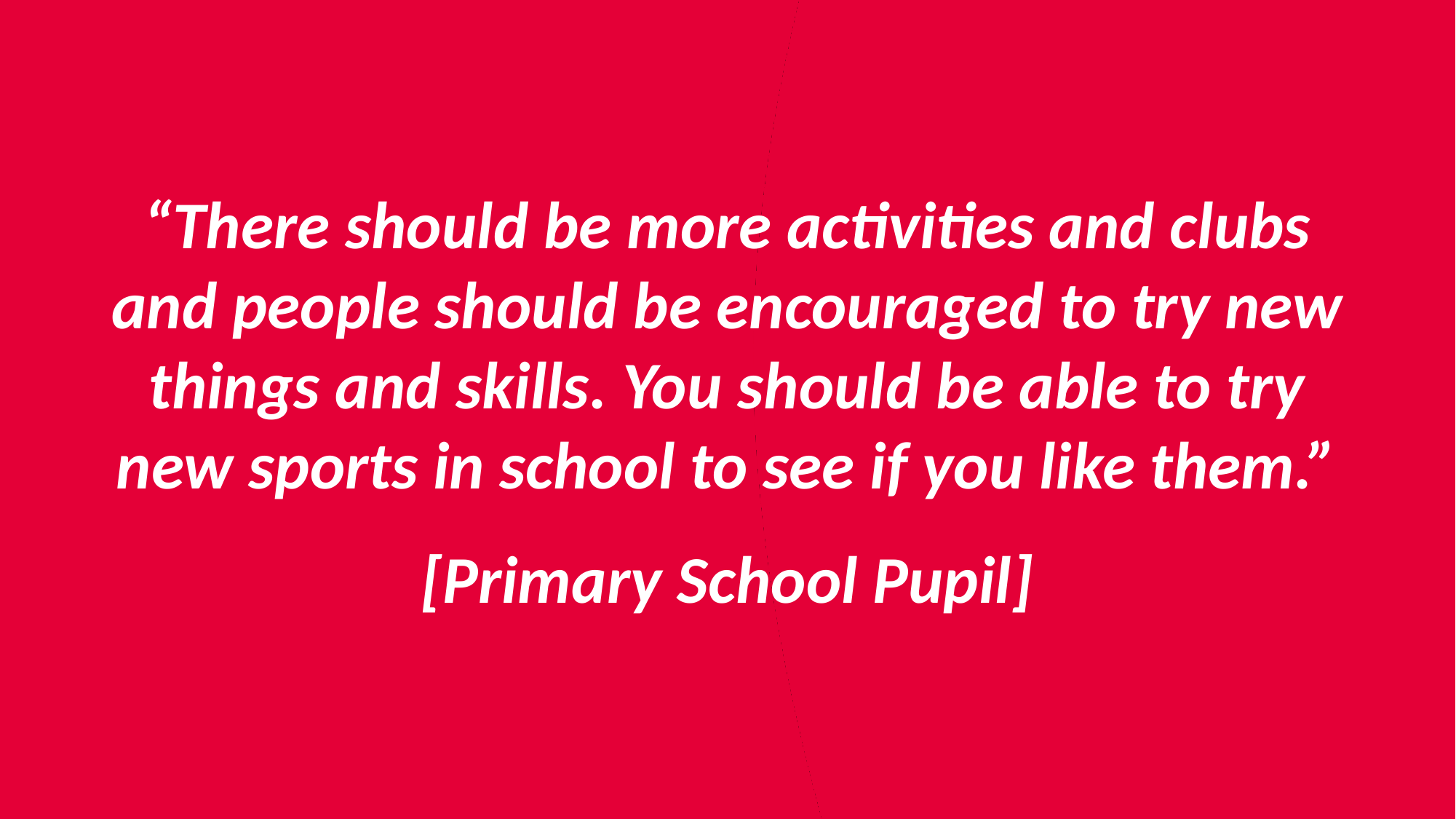

“There should be more activities and clubs and people should be encouraged to try new things and skills. You should be able to try new sports in school to see if you like them.”
[Primary School Pupil]